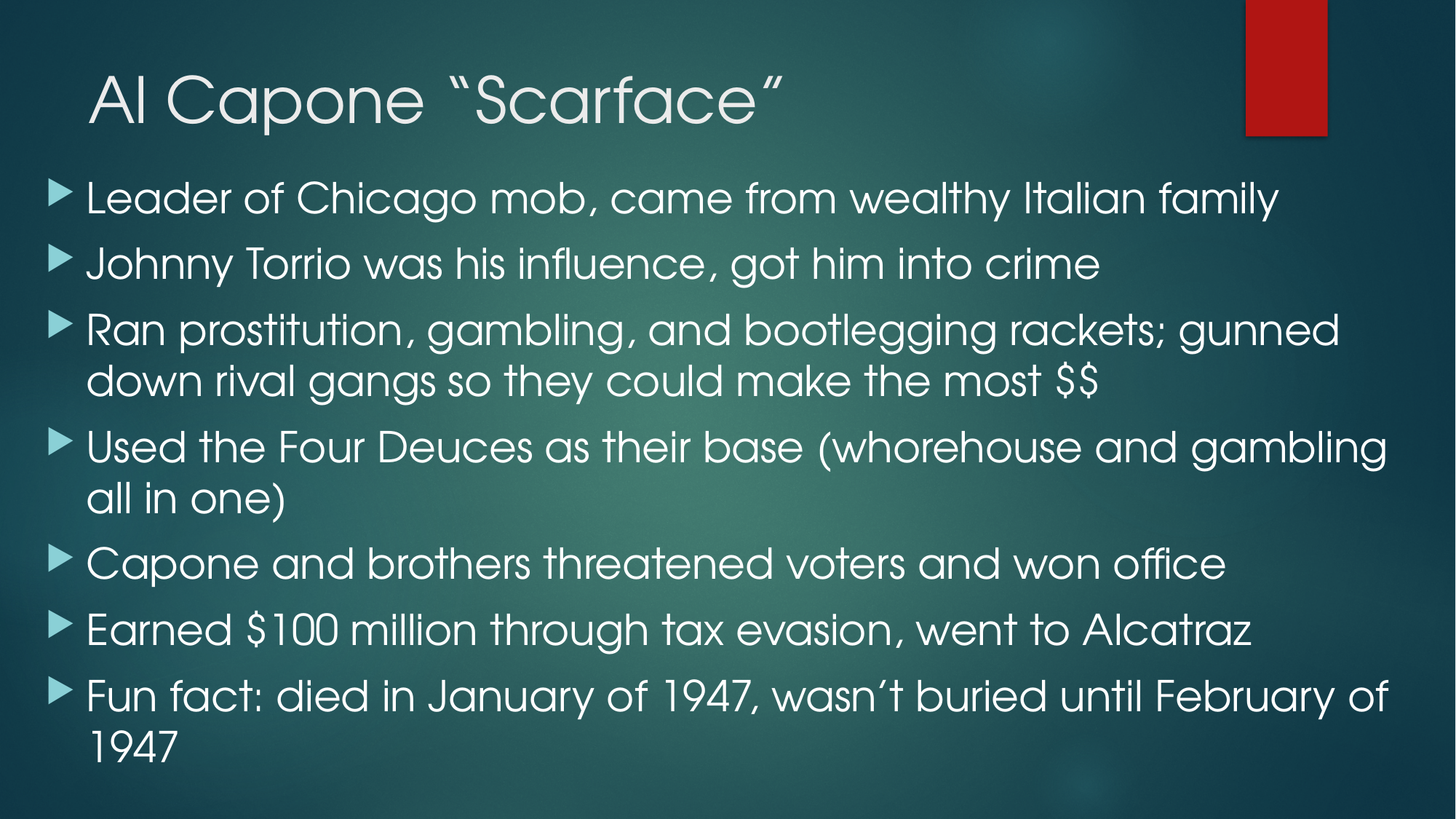

# Al Capone “Scarface”
Leader of Chicago mob, came from wealthy Italian family
Johnny Torrio was his influence, got him into crime
Ran prostitution, gambling, and bootlegging rackets; gunned down rival gangs so they could make the most $$
Used the Four Deuces as their base (whorehouse and gambling all in one)
Capone and brothers threatened voters and won office
Earned $100 million through tax evasion, went to Alcatraz
Fun fact: died in January of 1947, wasn’t buried until February of 1947